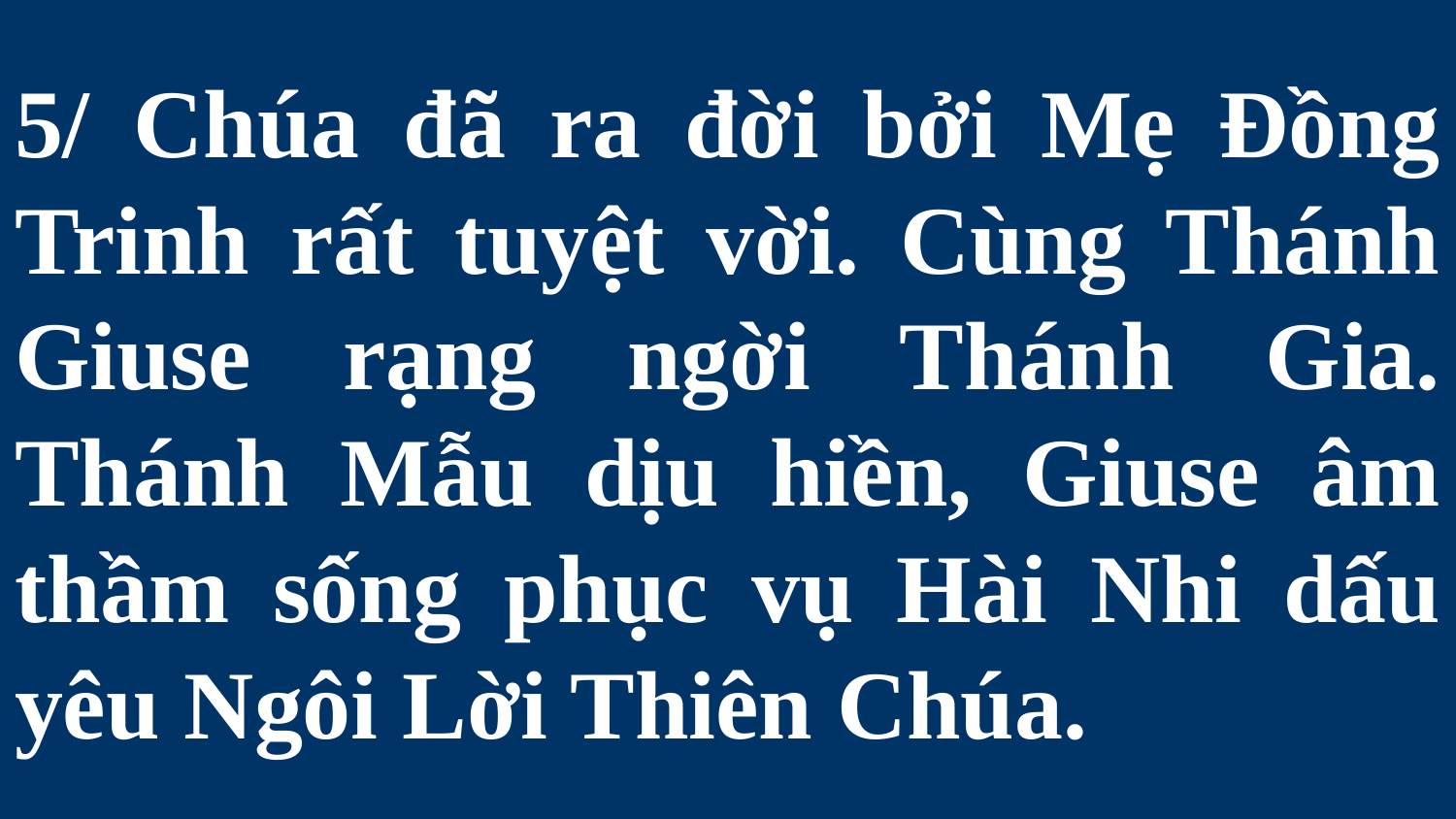

# 5/ Chúa đã ra đời bởi Mẹ Đồng Trinh rất tuyệt vời. Cùng Thánh Giuse rạng ngời Thánh Gia. Thánh Mẫu dịu hiền, Giuse âm thầm sống phục vụ Hài Nhi dấu yêu Ngôi Lời Thiên Chúa.